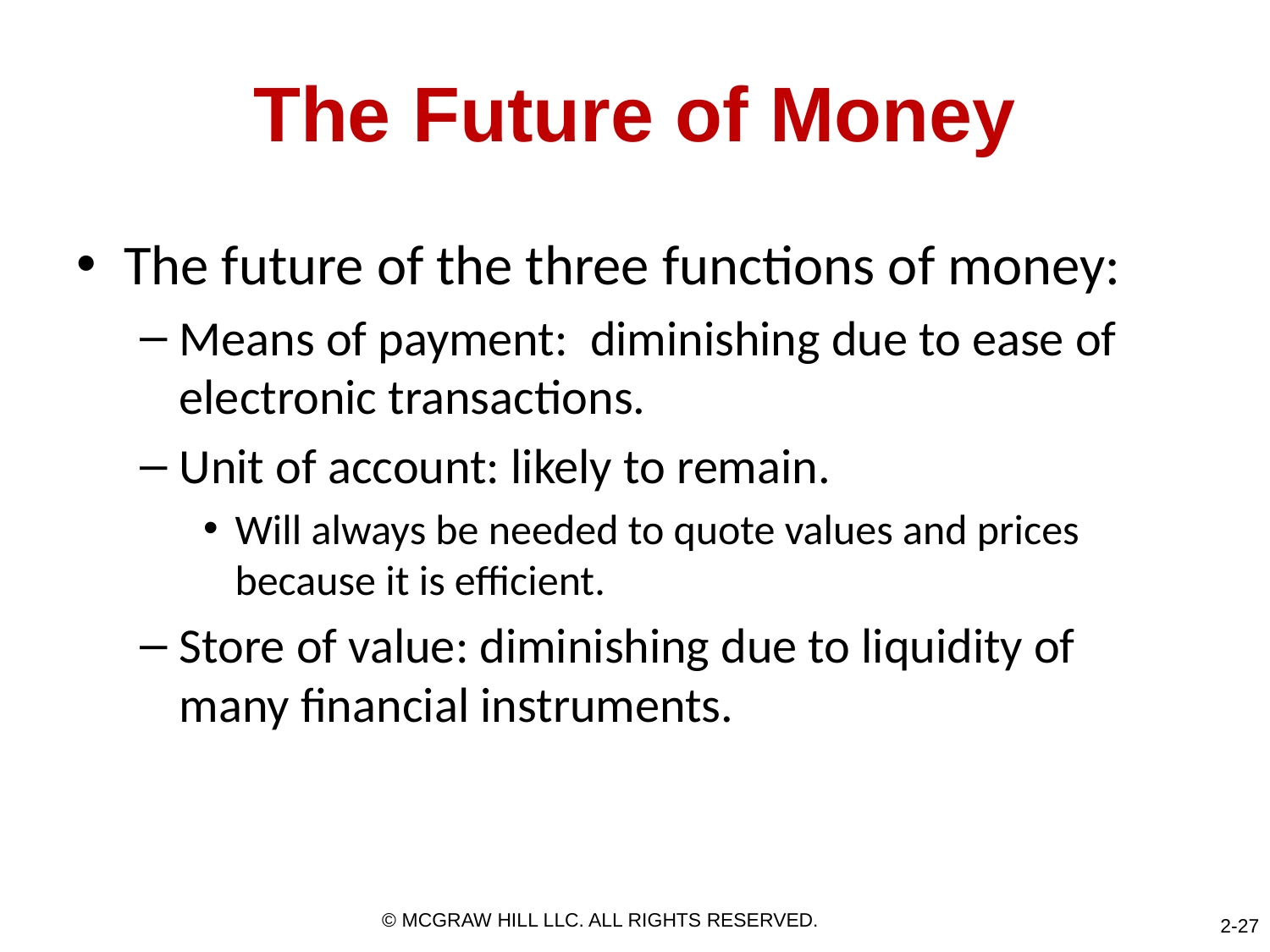

# The Future of Money
The future of the three functions of money:
Means of payment:  diminishing due to ease of electronic transactions.
Unit of account: likely to remain.
Will always be needed to quote values and prices because it is efficient.
Store of value: diminishing due to liquidity of many financial instruments.
© MCGRAW HILL LLC. ALL RIGHTS RESERVED.
2-27